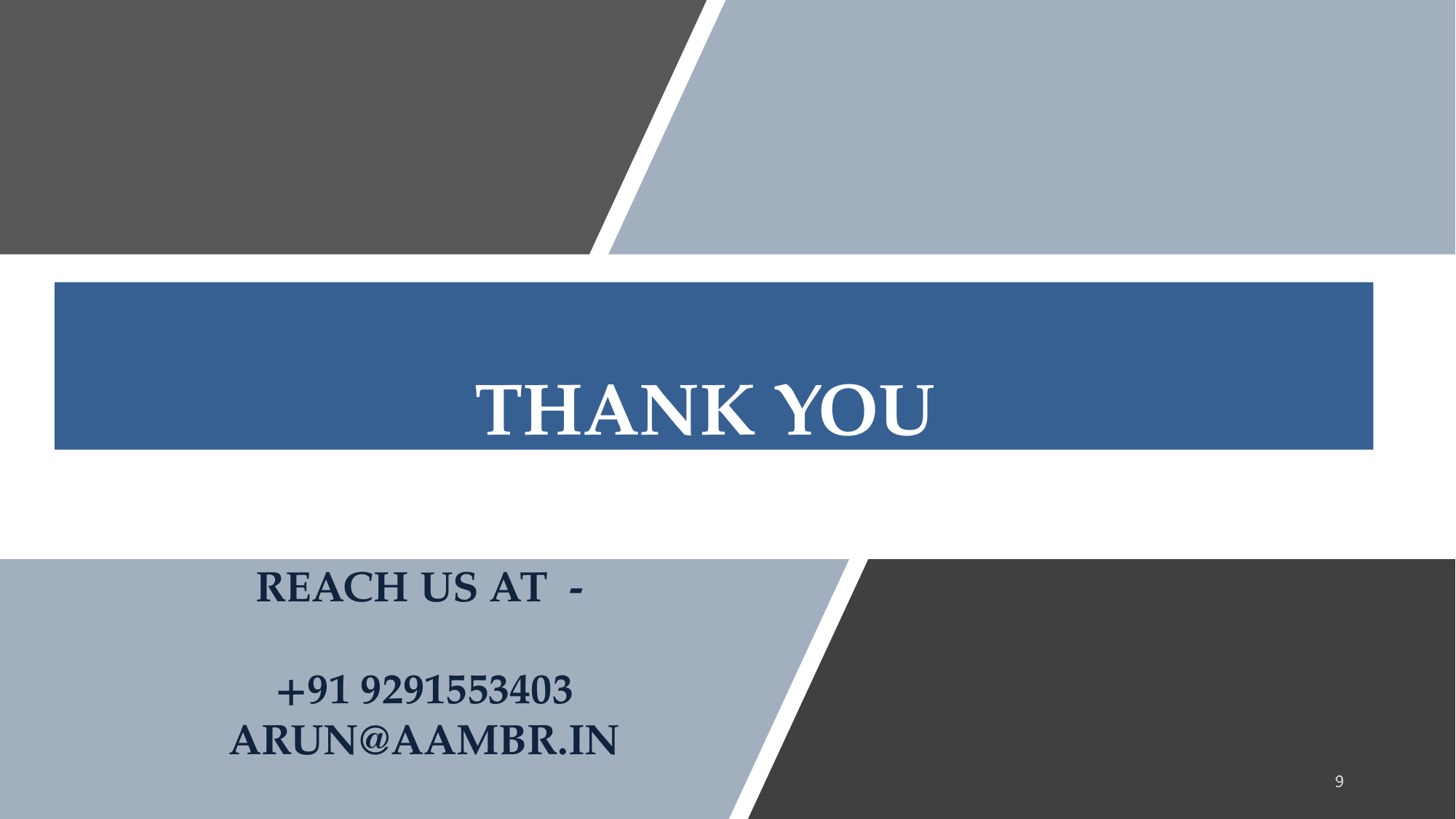

# THANK YOU
REACH US AT  -

+91 9291553403
ARUN@AAMBR.IN